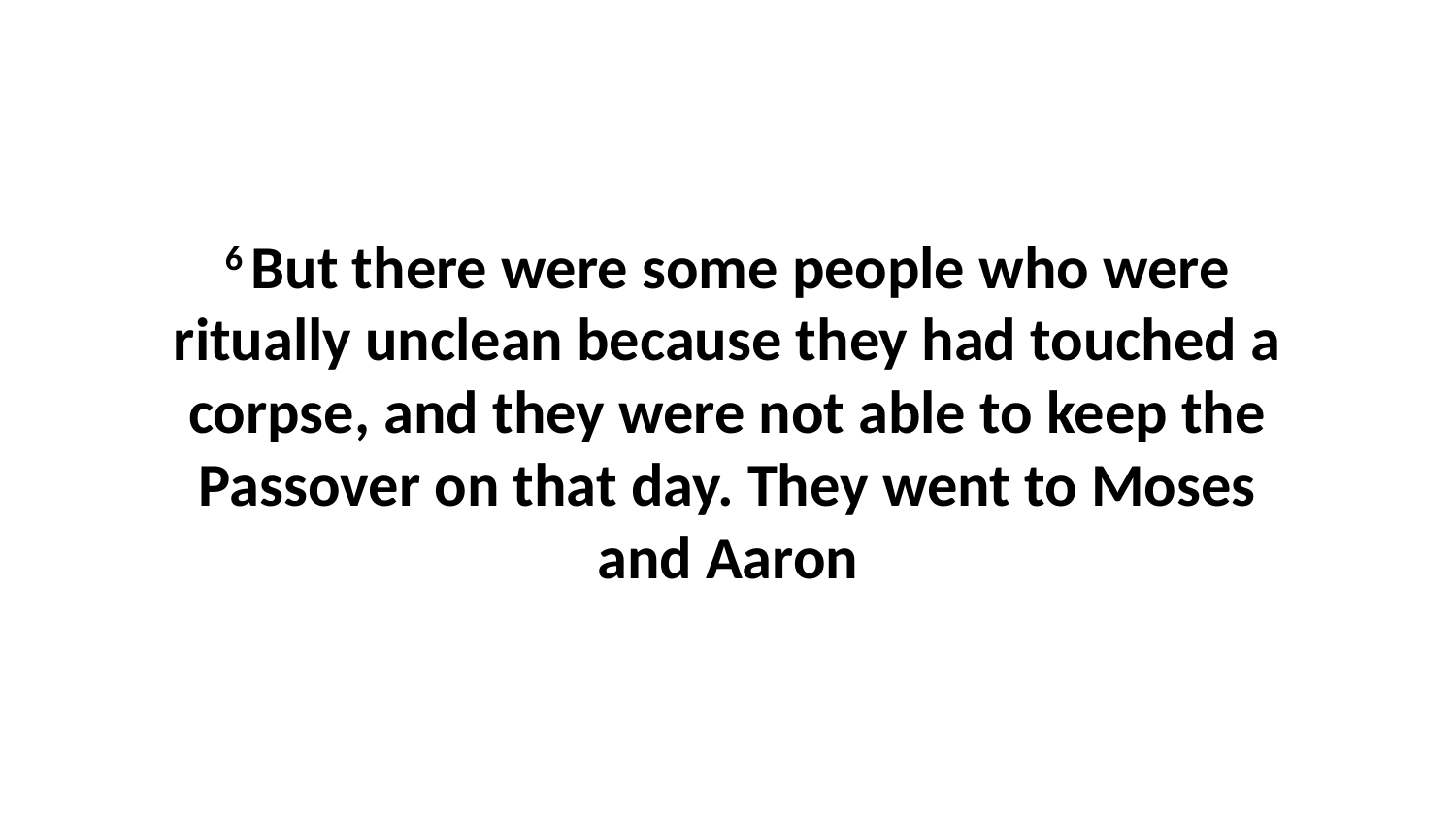

6 But there were some people who were ritually unclean because they had touched a corpse, and they were not able to keep the Passover on that day. They went to Moses and Aaron